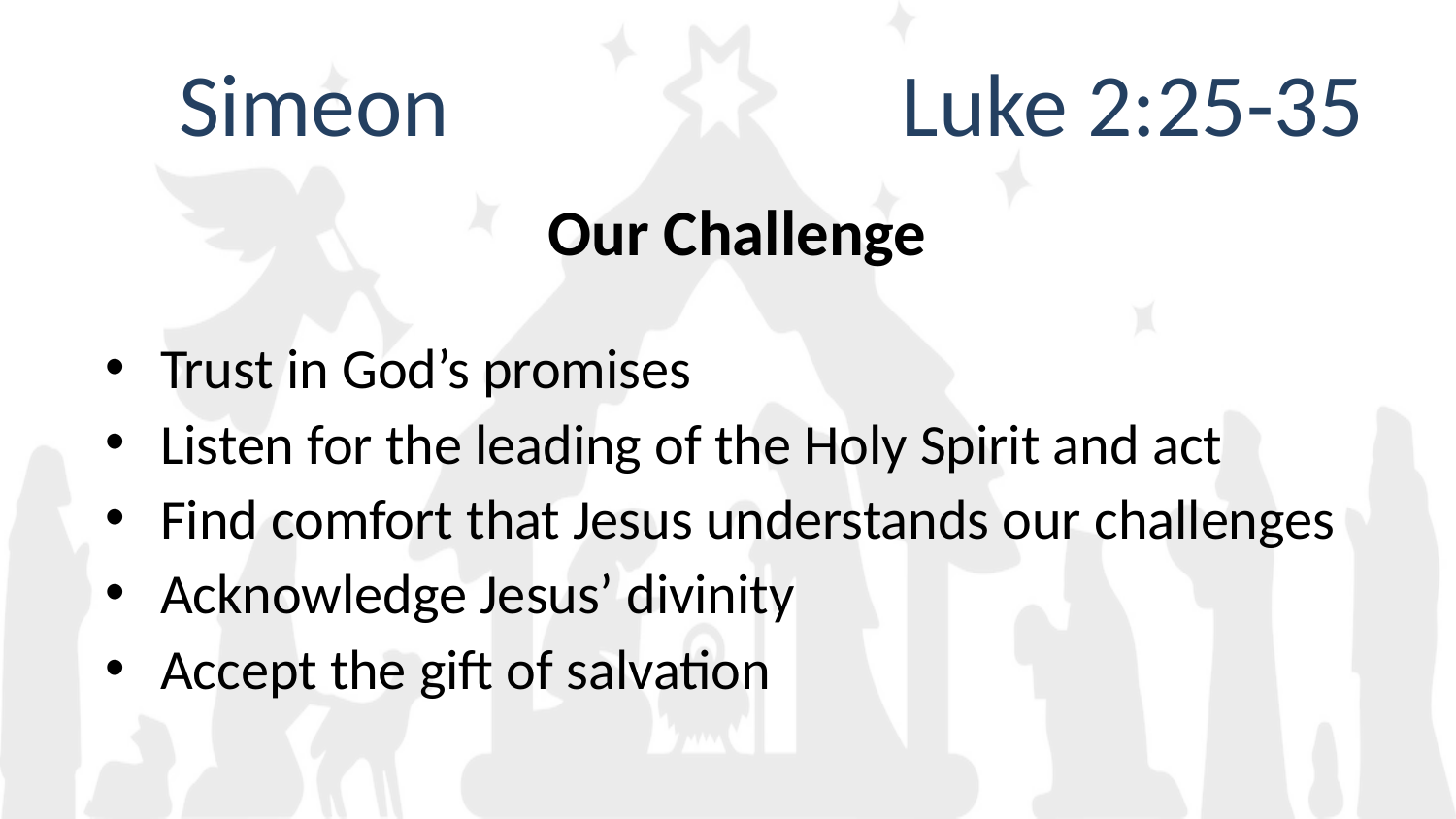

# Simeon
Luke 2:25-35
Our Challenge

Trust in God’s promises
Listen for the leading of the Holy Spirit and act
Find comfort that Jesus understands our challenges
Acknowledge Jesus’ divinity
Accept the gift of salvation